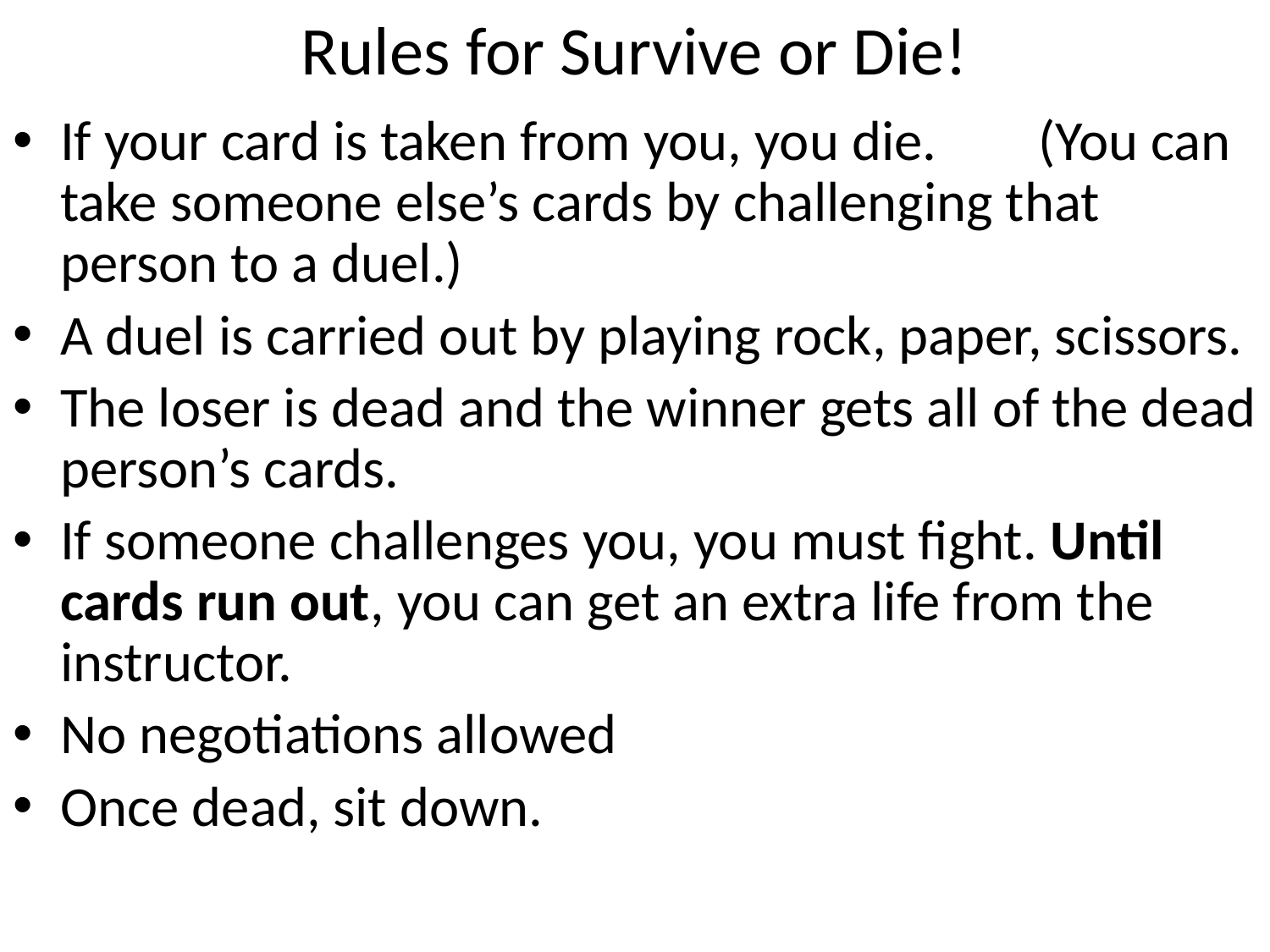

# Rules for Survive or Die!
If your card is taken from you, you die.        (You can take someone else’s cards by challenging that person to a duel.)
A duel is carried out by playing rock, paper, scissors.
The loser is dead and the winner gets all of the dead person’s cards.
If someone challenges you, you must fight. Until cards run out, you can get an extra life from the instructor.
No negotiations allowed
Once dead, sit down.